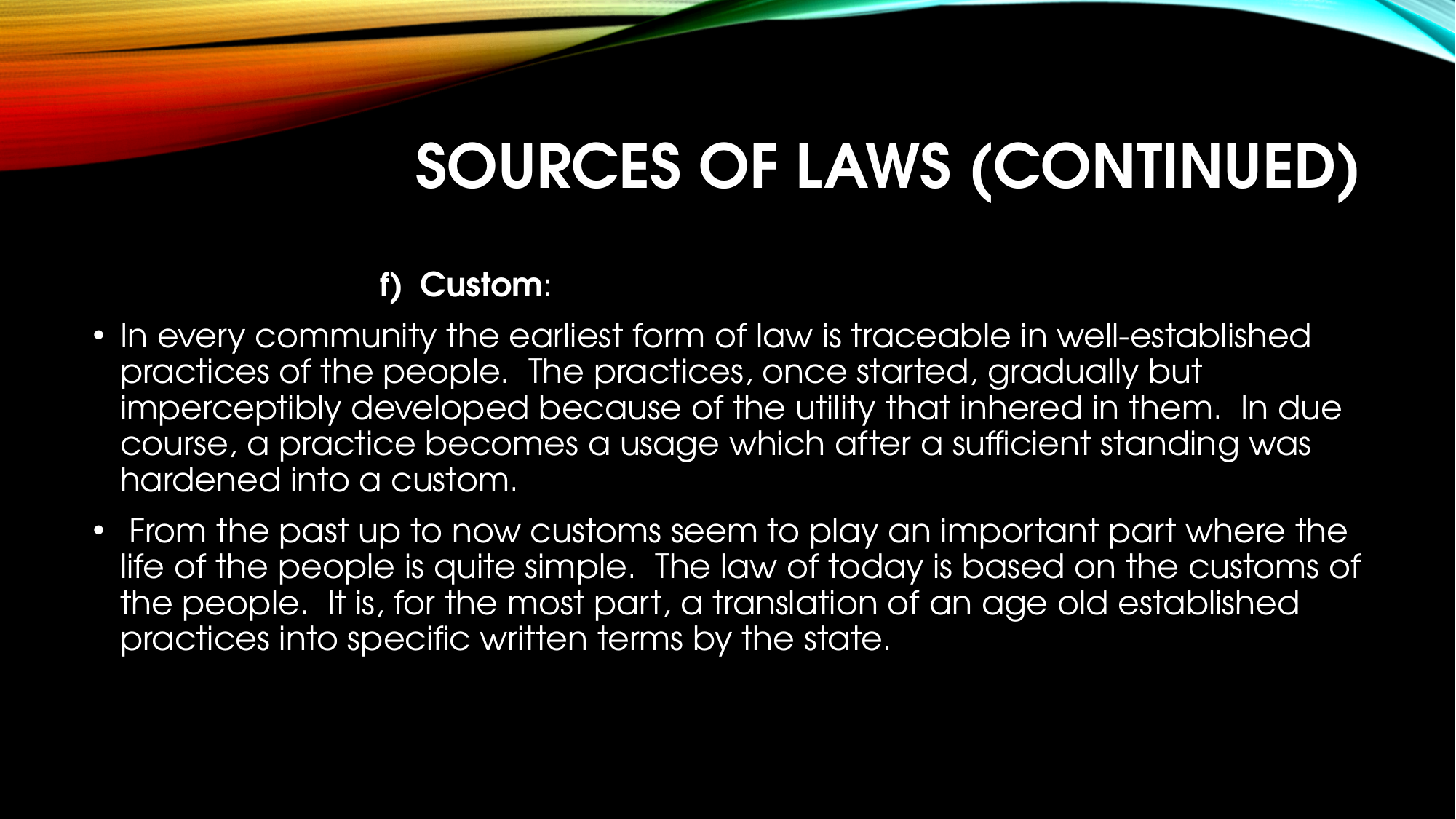

# SOURCES OF LAWS (continued)
                               f)	Custom:
In every community the earliest form of law is traceable in well-established practices of the people.  The practices, once started, gradually but imperceptibly developed because of the utility that inhered in them.  In due course, a practice becomes a usage which after a sufficient standing was hardened into a custom.
 From the past up to now customs seem to play an important part where the life of the people is quite simple.  The law of today is based on the customs of the people.  It is, for the most part, a translation of an age old established practices into specific written terms by the state.